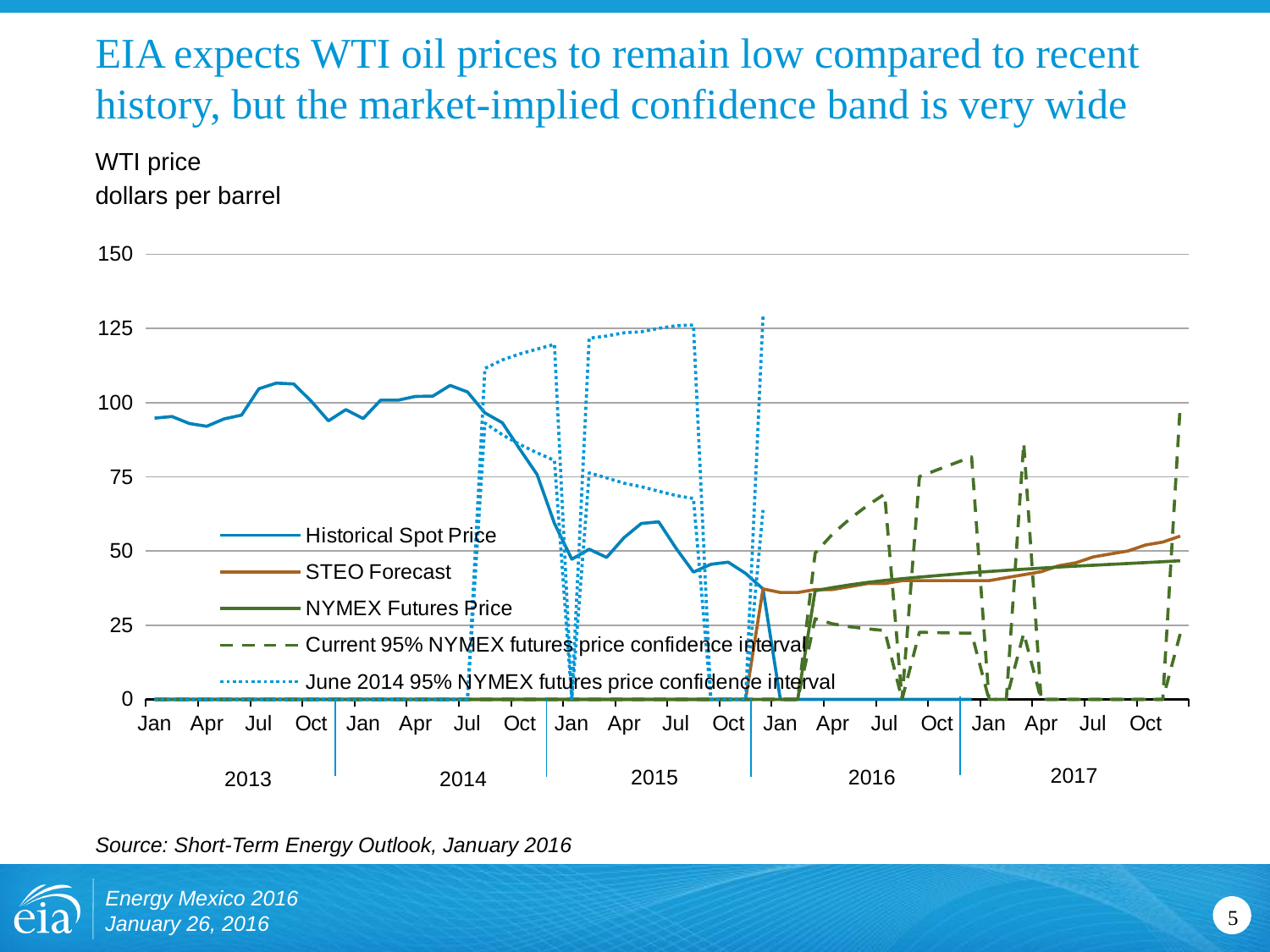

# EIA expects WTI oil prices to remain low compared to recent history, but the market-implied confidence band is very wide
WTI price
dollars per barrel

[unsupported chart]

Source: Short-Term Energy Outlook, January 2016
Energy Mexico 2016                    January 26, 2016
5